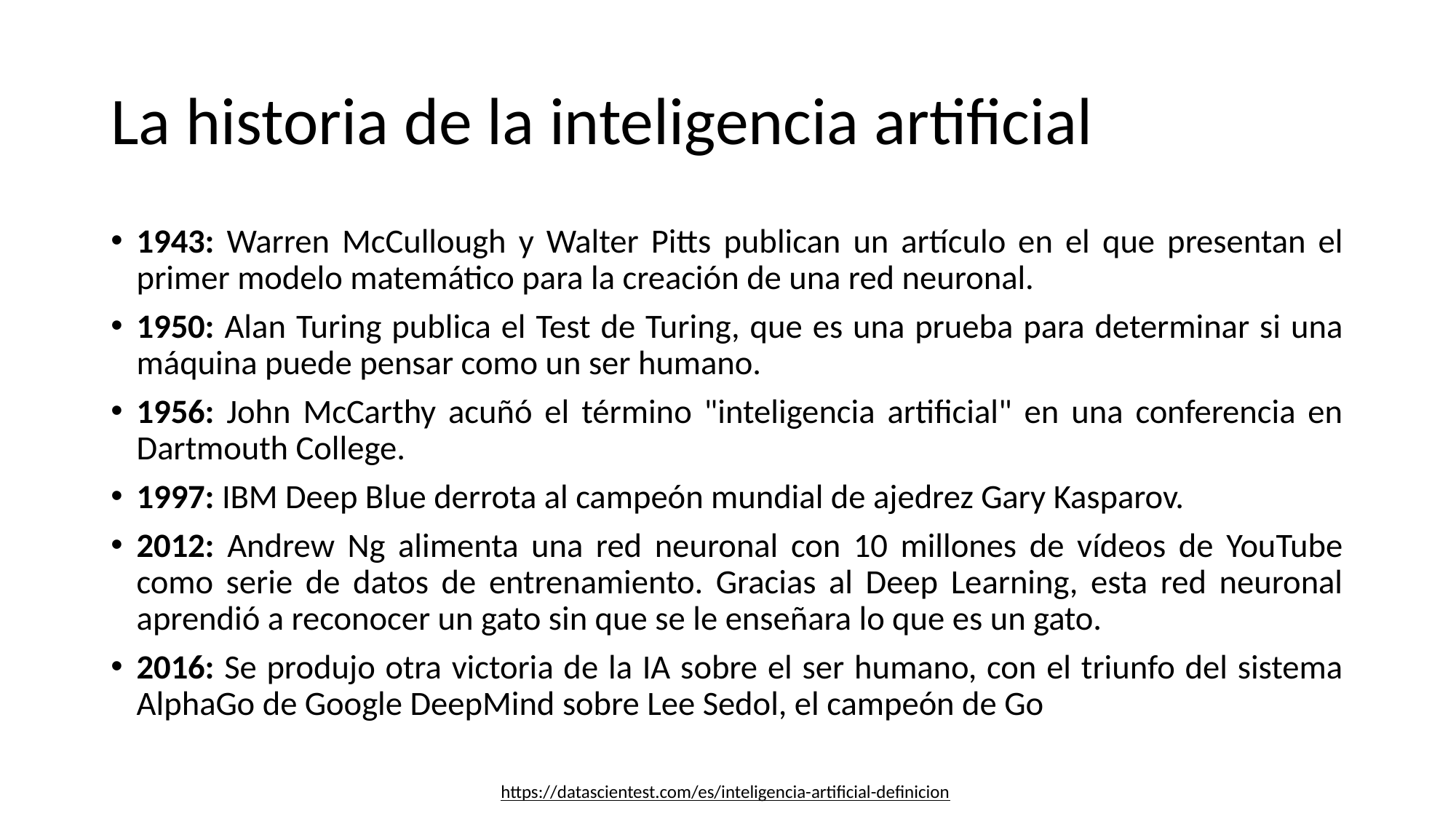

# La historia de la inteligencia artificial
1943: Warren McCullough y Walter Pitts publican un artículo en el que presentan el primer modelo matemático para la creación de una red neuronal.
1950: Alan Turing publica el Test de Turing, que es una prueba para determinar si una máquina puede pensar como un ser humano.
1956: John McCarthy acuñó el término "inteligencia artificial" en una conferencia en Dartmouth College.
1997: IBM Deep Blue derrota al campeón mundial de ajedrez Gary Kasparov.
2012: Andrew Ng alimenta una red neuronal con 10 millones de vídeos de YouTube como serie de datos de entrenamiento. Gracias al Deep Learning, esta red neuronal aprendió a reconocer un gato sin que se le enseñara lo que es un gato.
2016: Se produjo otra victoria de la IA sobre el ser humano, con el triunfo del sistema AlphaGo de Google DeepMind sobre Lee Sedol, el campeón de Go
https://datascientest.com/es/inteligencia-artificial-definicion